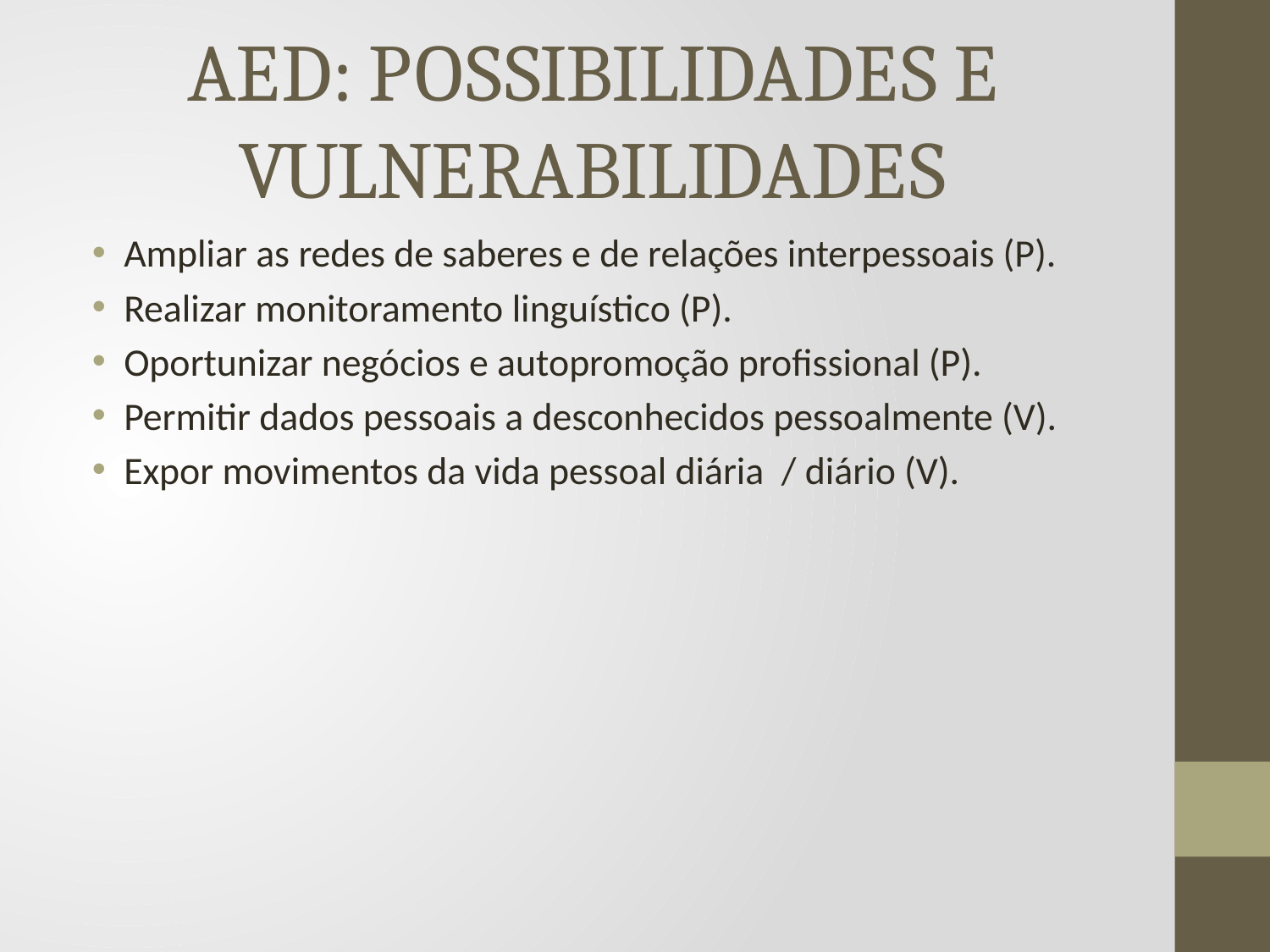

# AED: POSSIBILIDADES E VULNERABILIDADES
Ampliar as redes de saberes e de relações interpessoais (P).
Realizar monitoramento linguístico (P).
Oportunizar negócios e autopromoção profissional (P).
Permitir dados pessoais a desconhecidos pessoalmente (V).
Expor movimentos da vida pessoal diária  / diário (V).